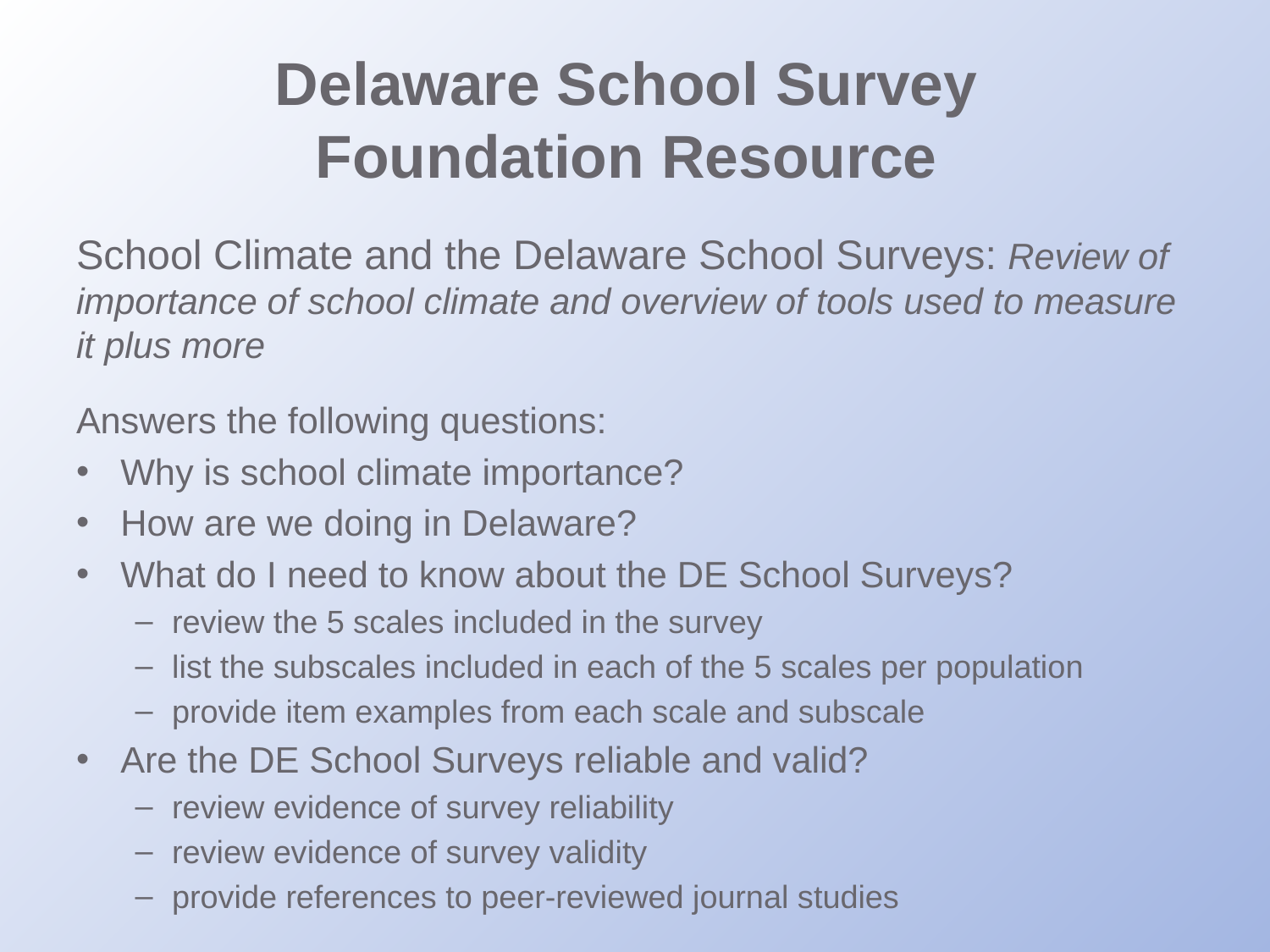

# Delaware School Survey Foundation Resource
School Climate and the Delaware School Surveys: Review of importance of school climate and overview of tools used to measure it plus more

Answers the following questions:
Why is school climate importance?
How are we doing in Delaware?
What do I need to know about the DE School Surveys?
review the 5 scales included in the survey
list the subscales included in each of the 5 scales per population
provide item examples from each scale and subscale
Are the DE School Surveys reliable and valid?
review evidence of survey reliability
review evidence of survey validity
provide references to peer-reviewed journal studies